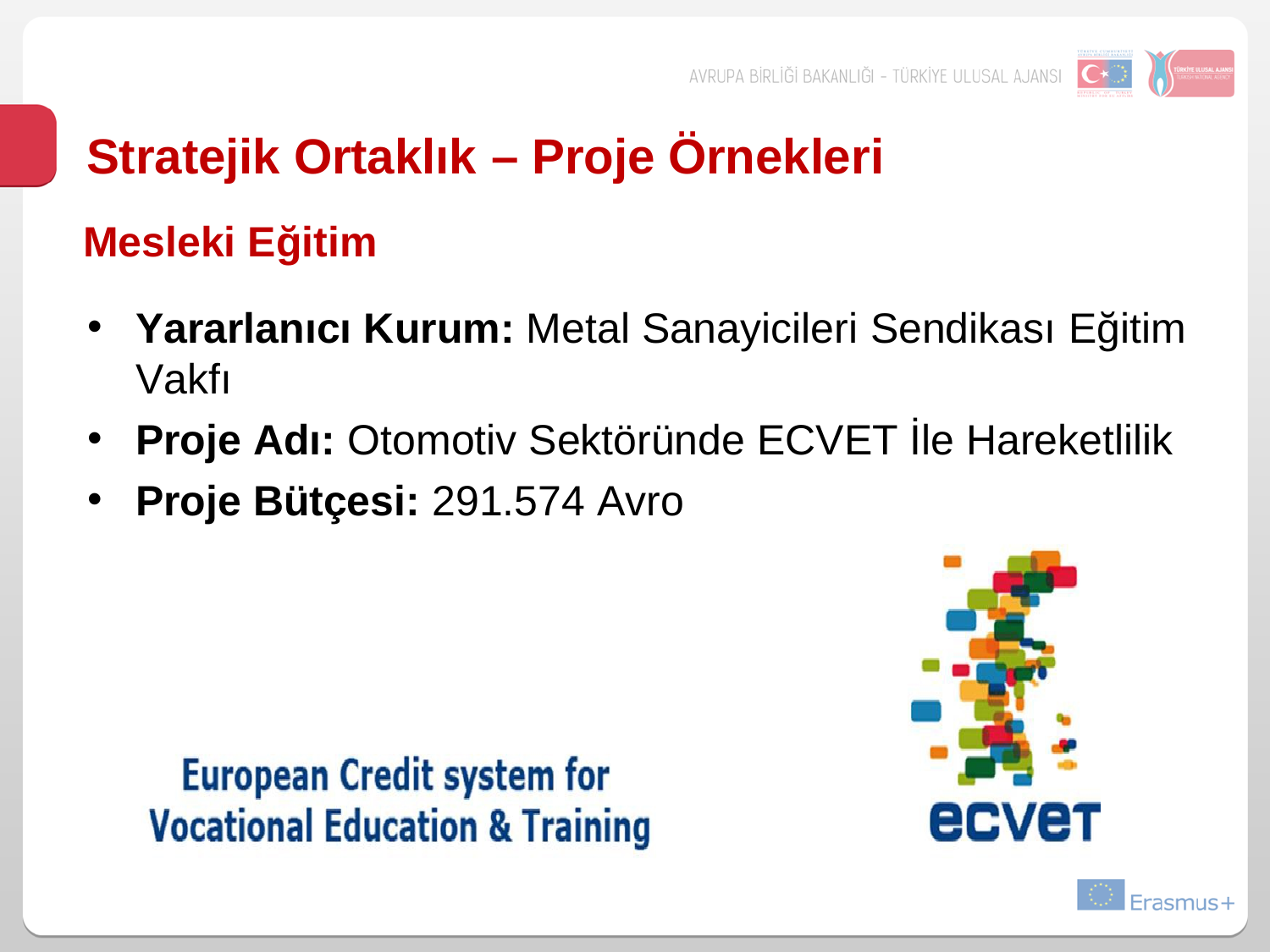

# Stratejik Ortaklık – Proje Örnekleri
Mesleki Eğitim
Yararlanıcı Kurum: Metal Sanayicileri Sendikası Eğitim
Vakfı
Proje Adı: Otomotiv Sektöründe ECVET İle Hareketlilik
Proje Bütçesi: 291.574 Avro